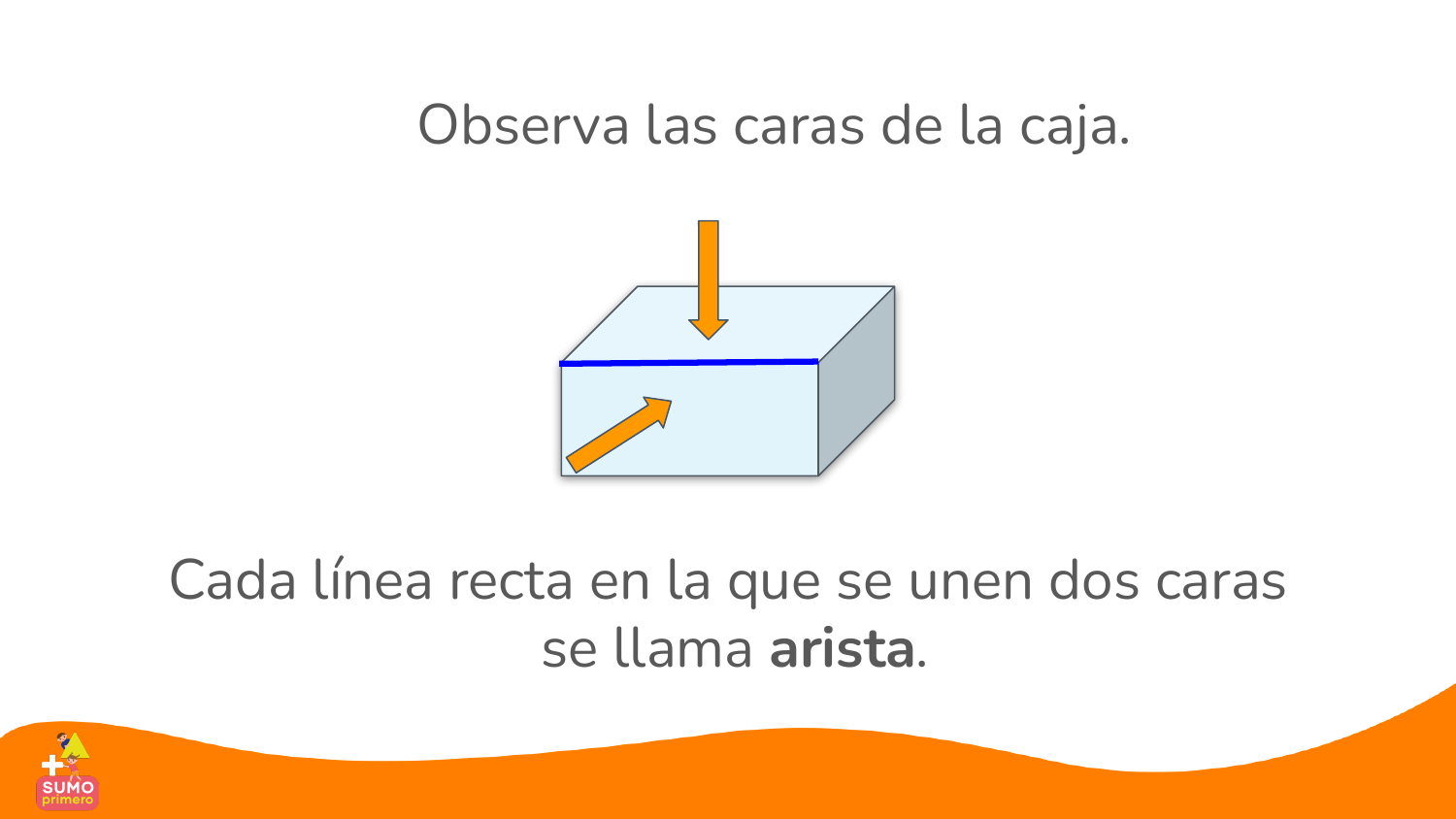

Observa las caras de la caja.

Cada línea recta en la que se unen dos caras
 se llama arista.